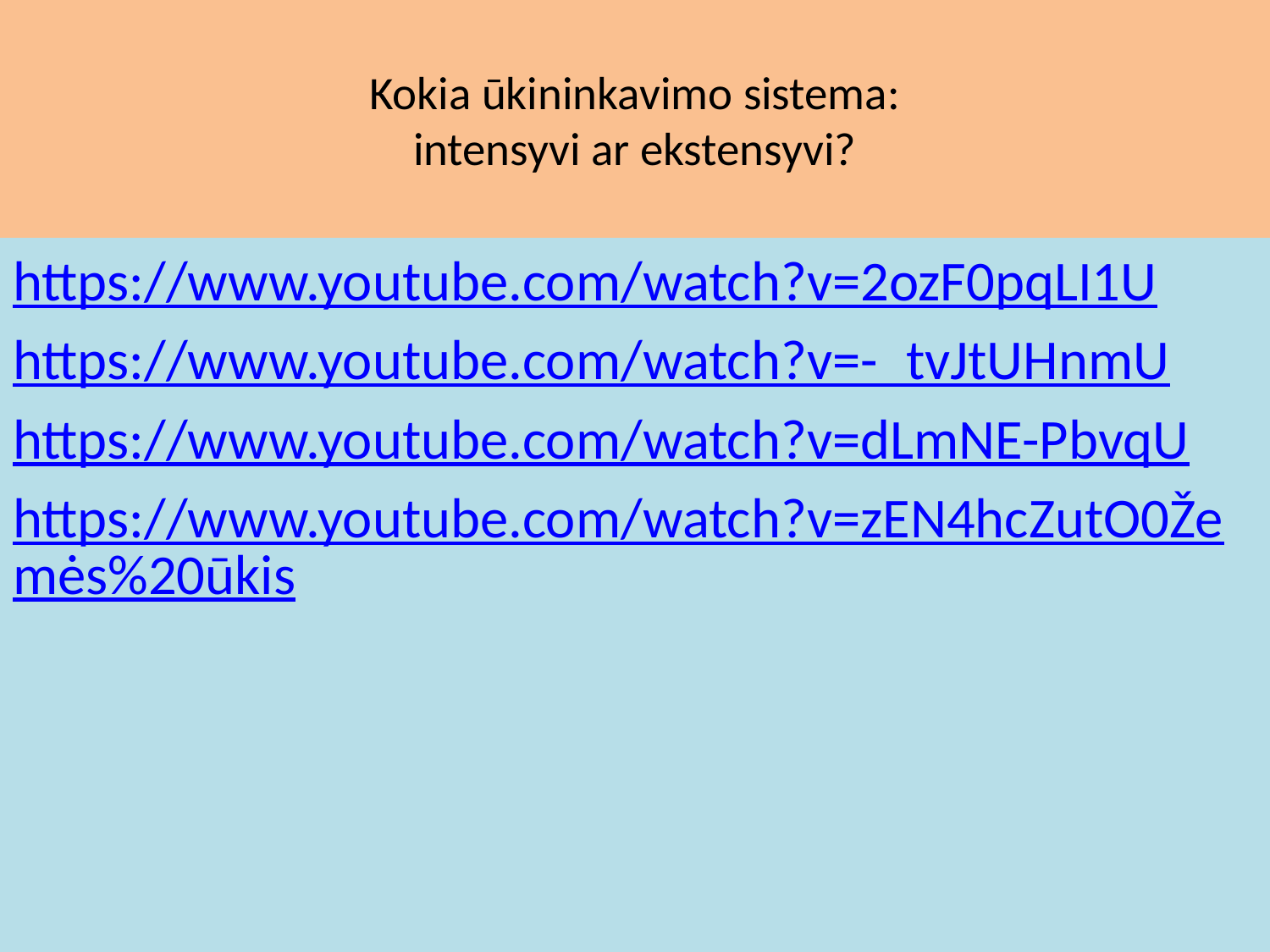

# Kokia ūkininkavimo sistema: intensyvi ar ekstensyvi?
https://www.youtube.com/watch?v=2ozF0pqLI1U
https://www.youtube.com/watch?v=-_tvJtUHnmU
https://www.youtube.com/watch?v=dLmNE-PbvqU
https://www.youtube.com/watch?v=zEN4hcZutO0Žemės%20ūkis
6